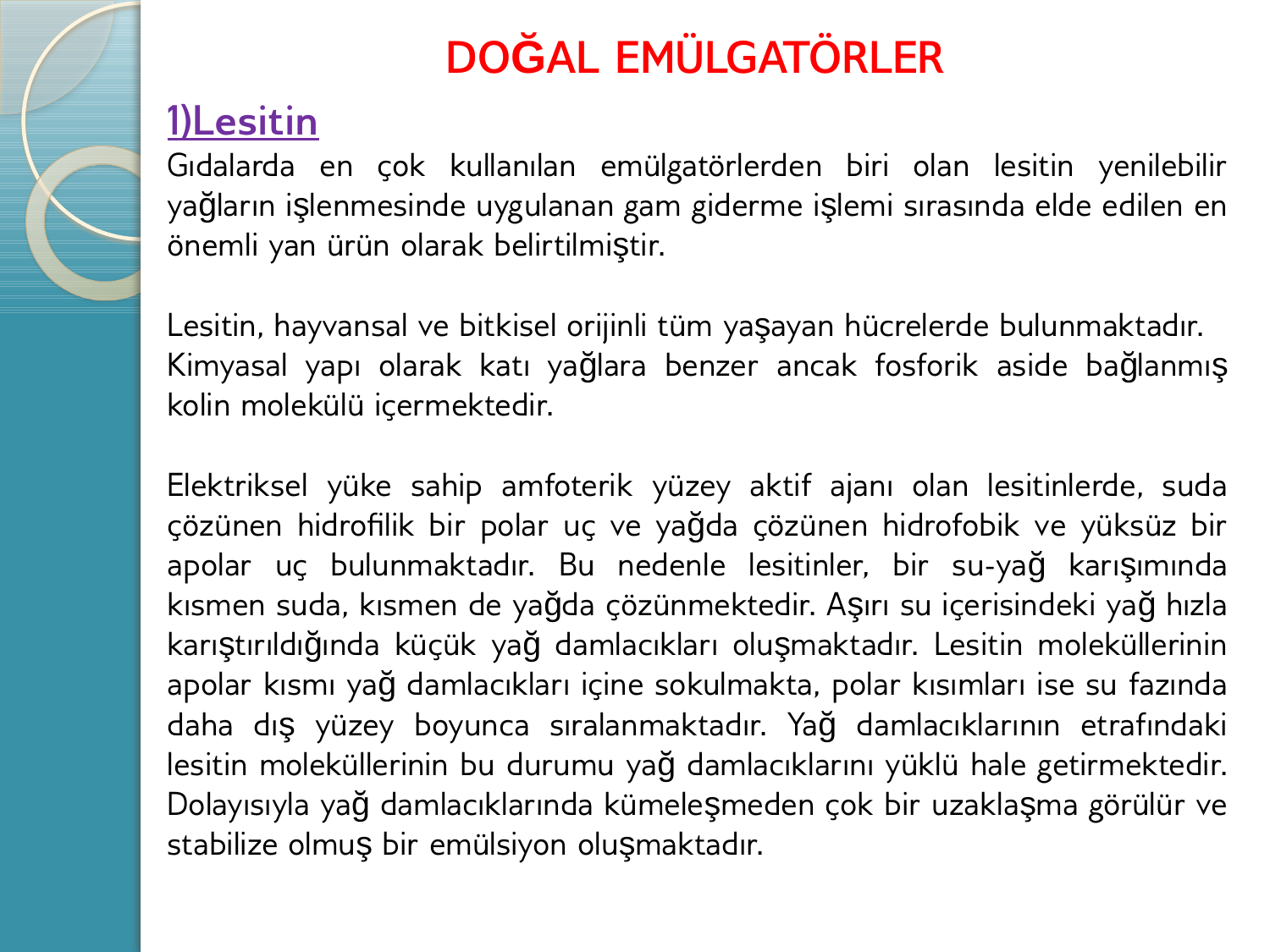

# Doğal emülgatörler
1)Lesitin
Gıdalarda en çok kullanılan emülgatörlerden biri olan lesitin yenilebilir yağların işlenmesinde uygulanan gam giderme işlemi sırasında elde edilen en önemli yan ürün olarak belirtilmiştir.

Lesitin, hayvansal ve bitkisel orijinli tüm yaşayan hücrelerde bulunmaktadır.
Kimyasal yapı olarak katı yağlara benzer ancak fosforik aside bağlanmış kolin molekülü içermektedir.

Elektriksel yüke sahip amfoterik yüzey aktif ajanı olan lesitinlerde, suda çözünen hidrofilik bir polar uç ve yağda çözünen hidrofobik ve yüksüz bir apolar uç bulunmaktadır. Bu nedenle lesitinler, bir su-yağ karışımında kısmen suda, kısmen de yağda çözünmektedir. Aşırı su içerisindeki yağ hızla karıştırıldığında küçük yağ damlacıkları oluşmaktadır. Lesitin moleküllerinin apolar kısmı yağ damlacıkları içine sokulmakta, polar kısımları ise su fazında daha dış yüzey boyunca sıralanmaktadır. Yağ damlacıklarının etrafındaki lesitin moleküllerinin bu durumu yağ damlacıklarını yüklü hale getirmektedir. Dolayısıyla yağ damlacıklarında kümeleşmeden çok bir uzaklaşma görülür ve stabilize olmuş bir emülsiyon oluşmaktadır.